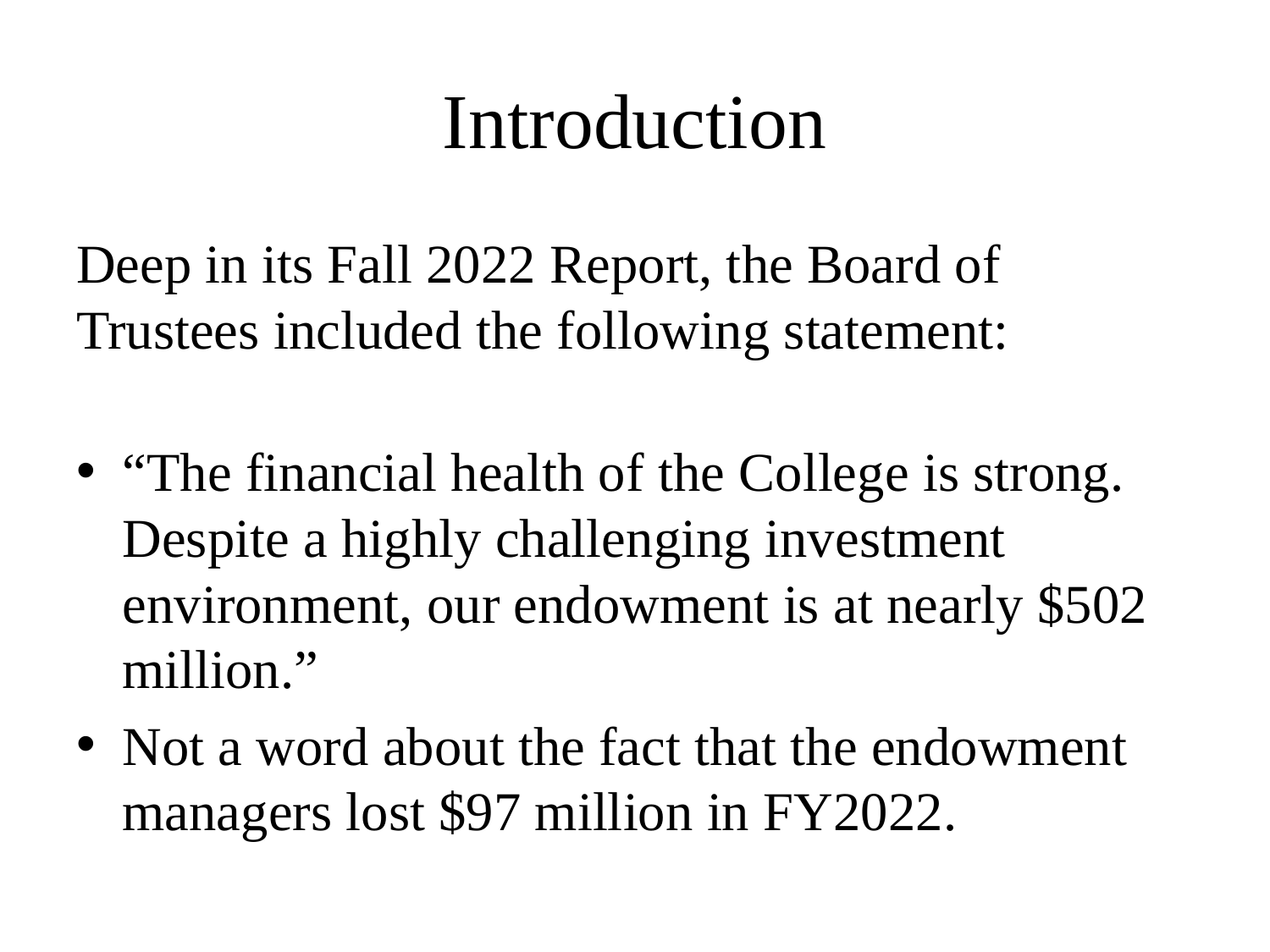

# Introduction
Deep in its Fall 2022 Report, the Board of Trustees included the following statement:
“The financial health of the College is strong. Despite a highly challenging investment environment, our endowment is at nearly $502 million.”
Not a word about the fact that the endowment managers lost $97 million in FY2022.